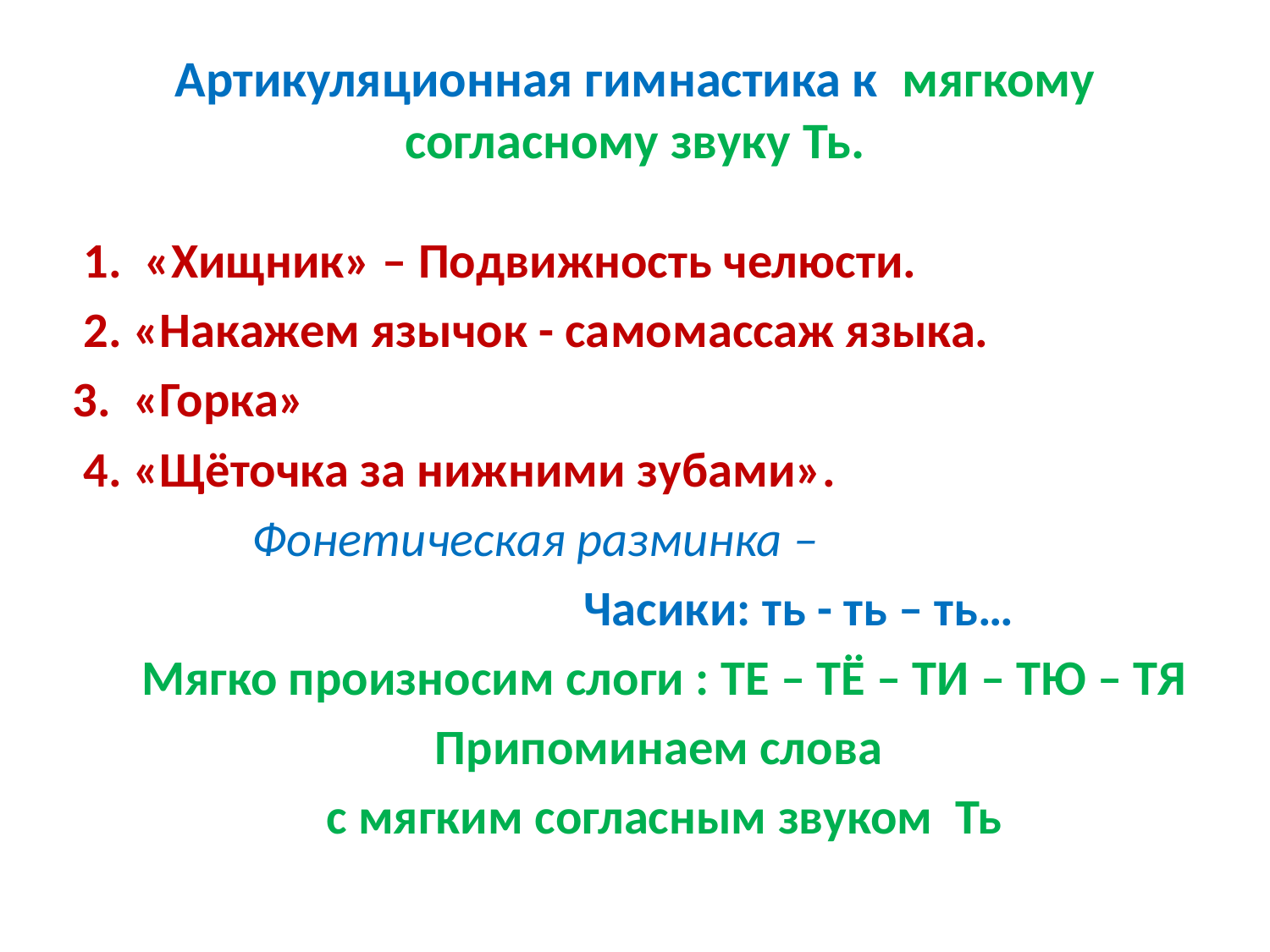

# Артикуляционная гимнастика к  мягкому согласному звуку Ть.
 1.  «Хищник» – Подвижность челюсти.
 2. «Накажем язычок - самомассаж языка.
3.  «Горка»
 4. «Щёточка за нижними зубами».
                Фонетическая разминка –
                        Часики: ть - ть – ть…
Мягко произносим слоги : ТЕ – ТЁ – ТИ – ТЮ – ТЯ
Припоминаем слова
с мягким согласным звуком  Ть